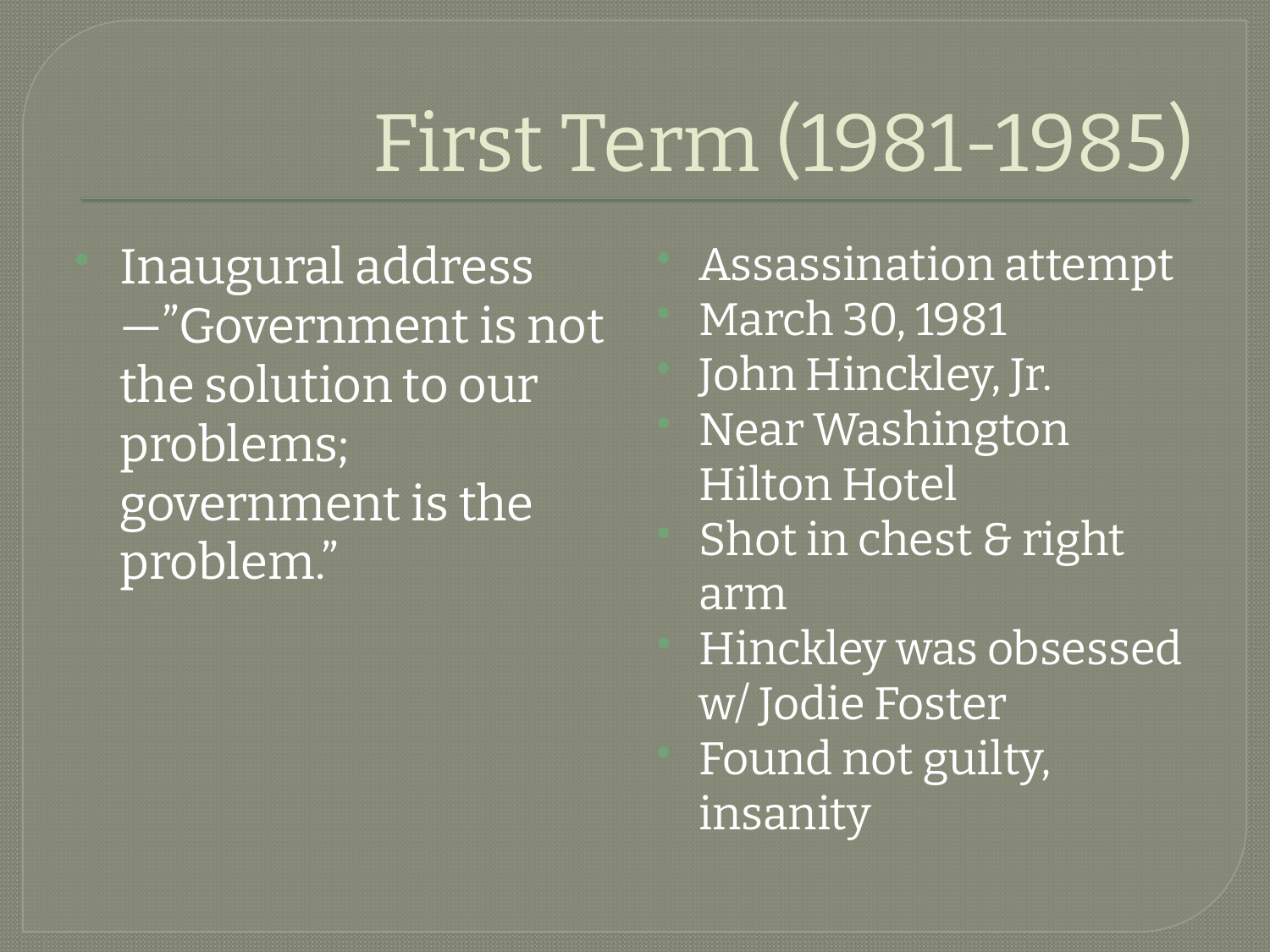

# First Term (1981-1985)
Inaugural address—”Government is not the solution to our problems; government is the problem.”
Assassination attempt
March 30, 1981
John Hinckley, Jr.
Near Washington Hilton Hotel
Shot in chest & right arm
Hinckley was obsessed w/ Jodie Foster
Found not guilty, insanity